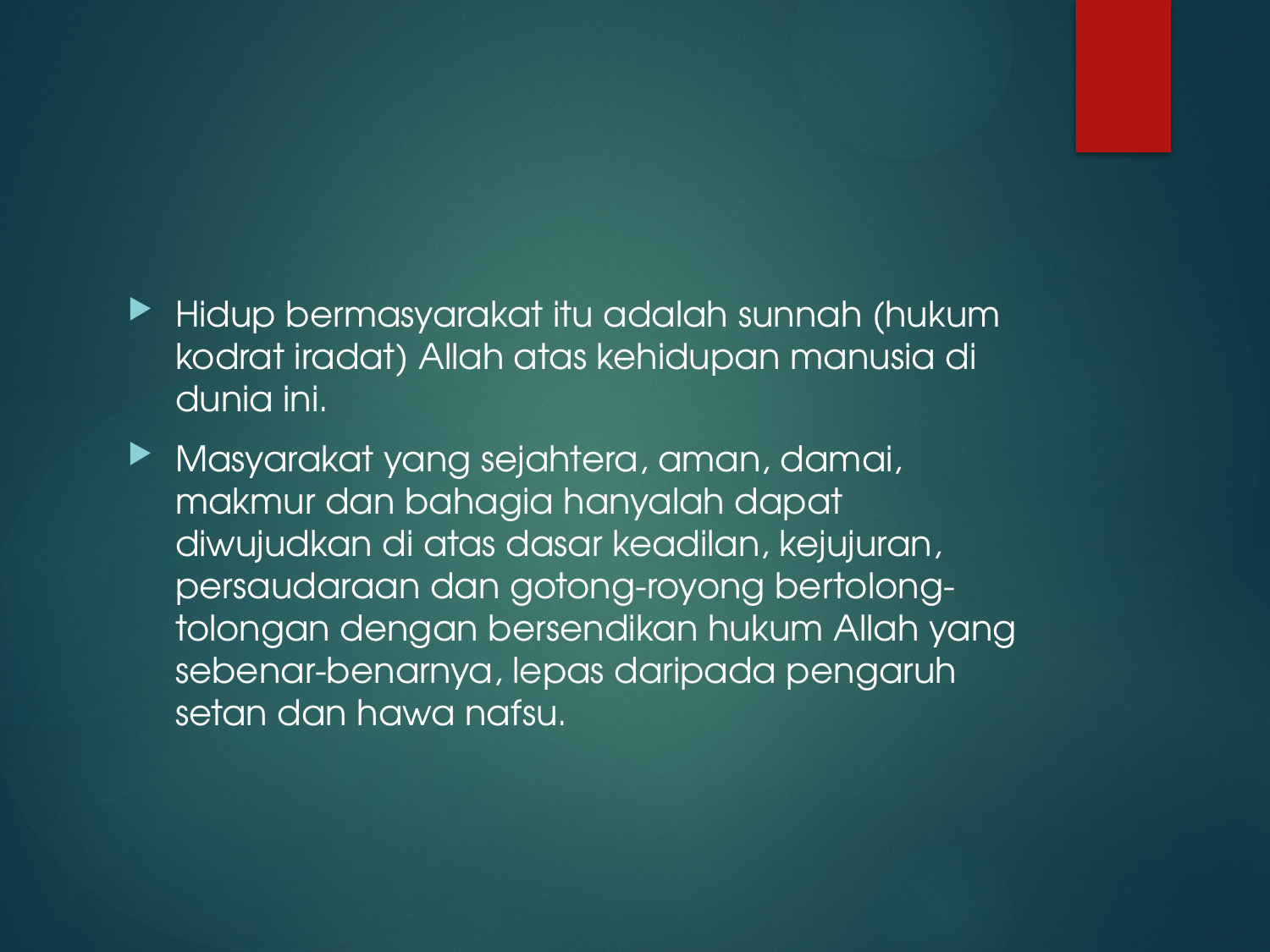

#
Hidup bermasyarakat itu adalah sunnah (hukum kodrat iradat) Allah atas kehidupan manusia di dunia ini.
Masyarakat yang sejahtera, aman, damai, makmur dan bahagia hanyalah dapat diwujudkan di atas dasar keadilan, kejujuran, persaudaraan dan gotong-royong bertolong-tolongan dengan bersendikan hukum Allah yang sebenar-benarnya, lepas daripada pengaruh setan dan hawa nafsu.